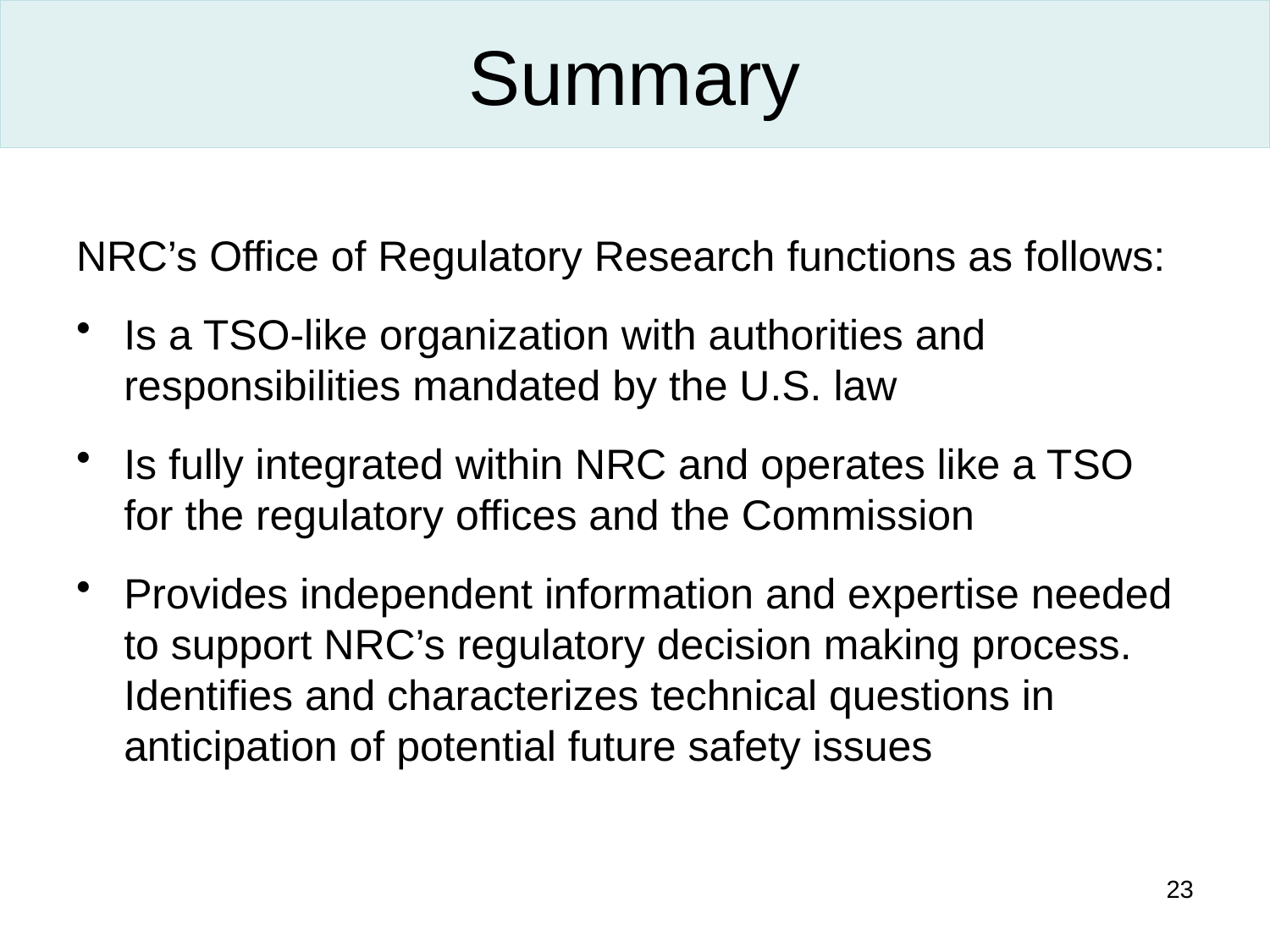

# Summary
NRC’s Office of Regulatory Research functions as follows:

Is a TSO-like organization with authorities and responsibilities mandated by the U.S. law

Is fully integrated within NRC and operates like a TSO for the regulatory offices and the Commission

Provides independent information and expertise needed to support NRC’s regulatory decision making process. Identifies and characterizes technical questions in anticipation of potential future safety issues

23